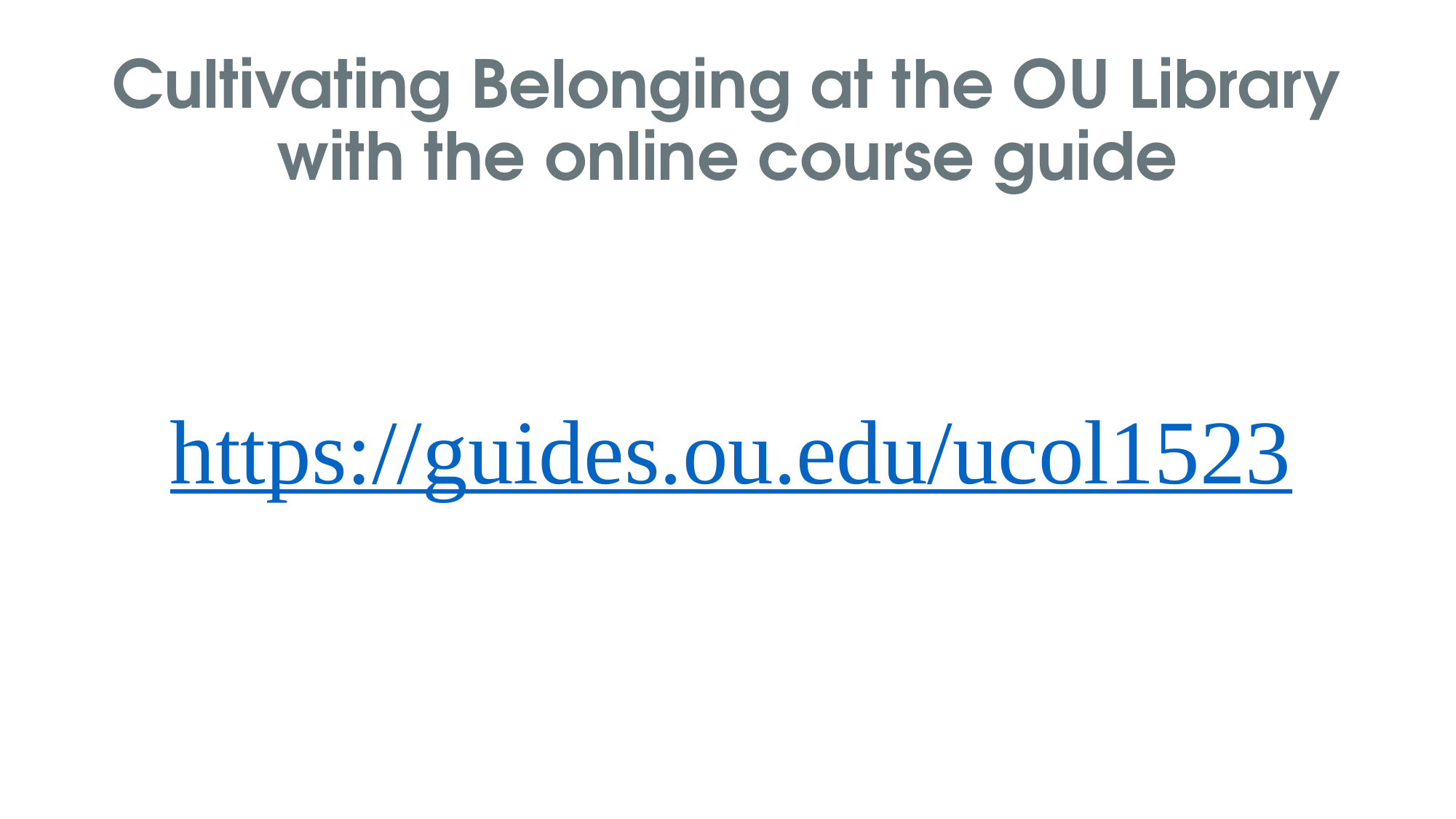

# Cultivating Belonging at the OU Library with the online course guide

 https://guides.ou.edu/ucol1523